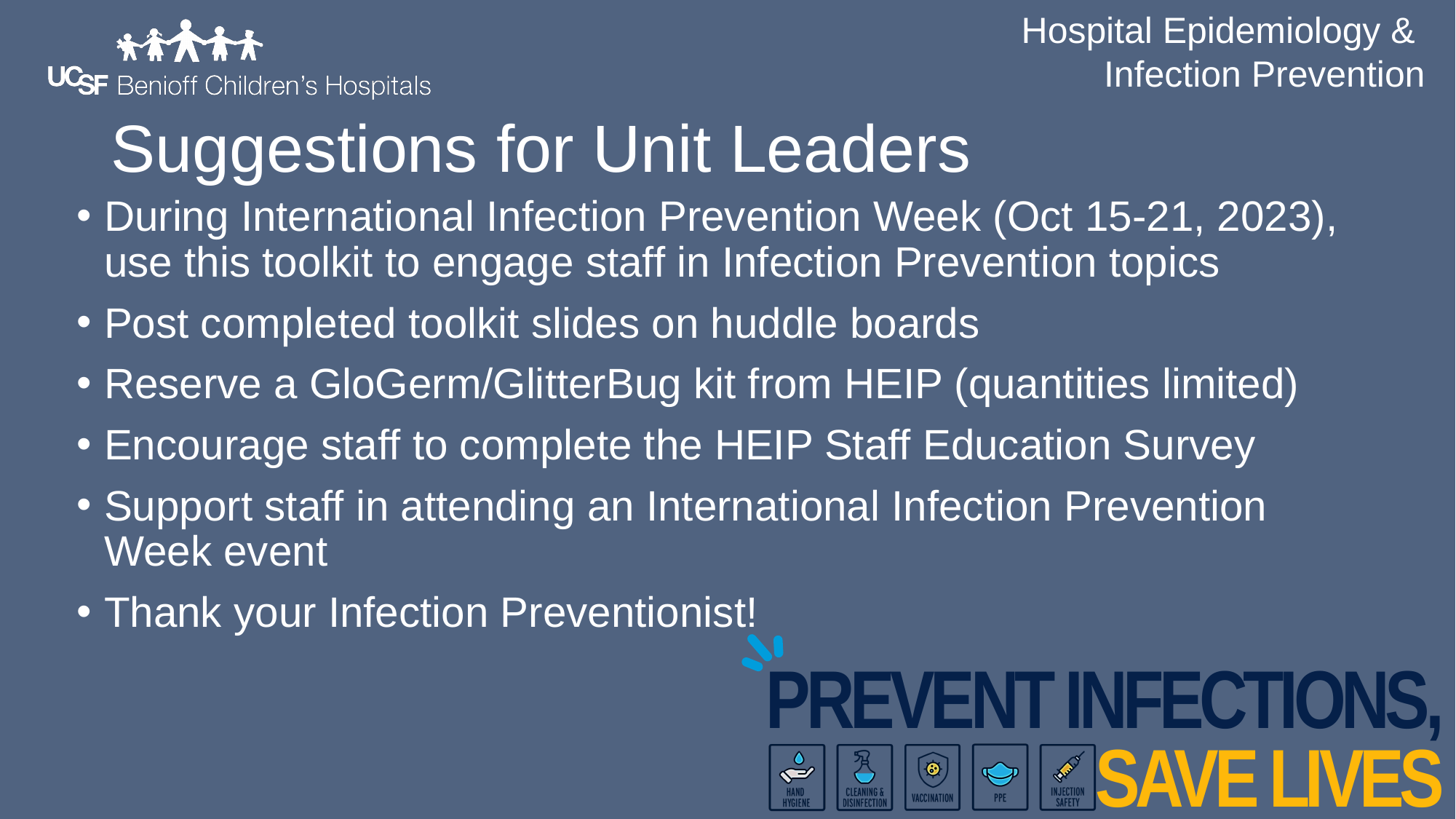

# Suggestions for Unit Leaders
During International Infection Prevention Week (Oct 15-21, 2023), use this toolkit to engage staff in Infection Prevention topics
Post completed toolkit slides on huddle boards
Reserve a GloGerm/GlitterBug kit from HEIP (quantities limited)
Encourage staff to complete the HEIP Staff Education Survey
Support staff in attending an International Infection Prevention  Week event
Thank your Infection Preventionist!